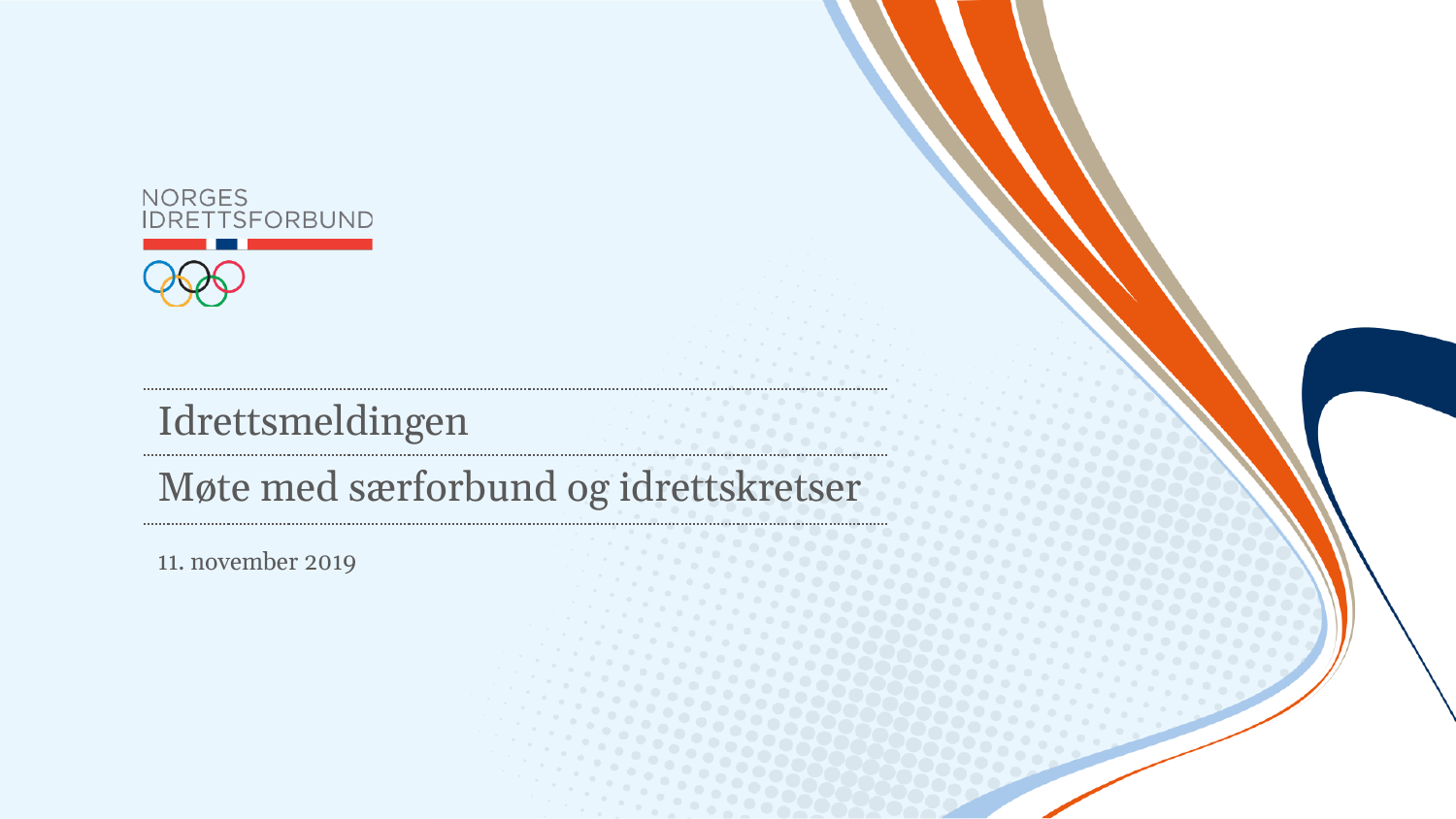

Idrettsmeldingen
Møte med særforbund og idrettskretser
11. november 2019